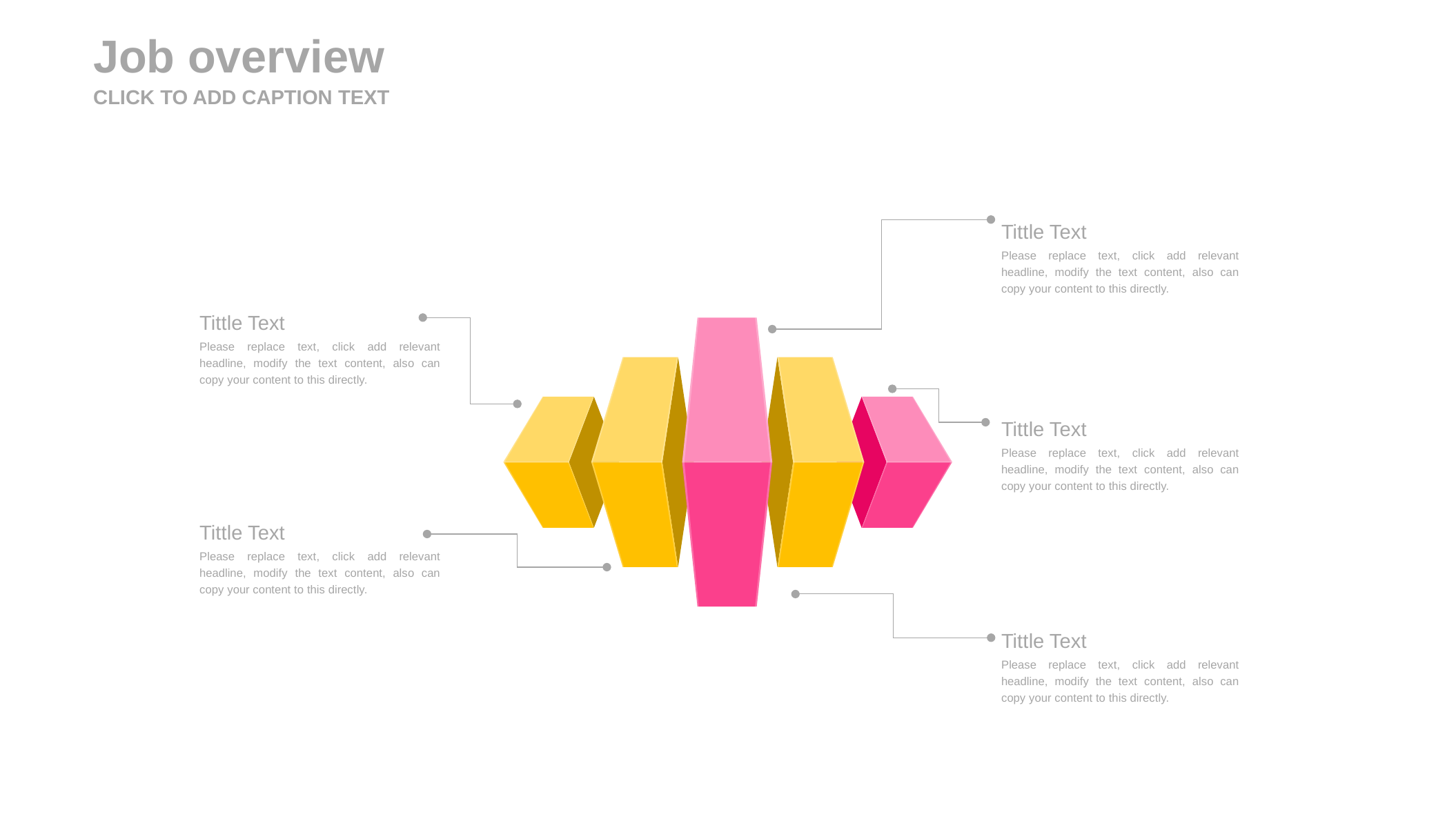

Job overview
CLICK TO ADD CAPTION TEXT
Tittle Text
Please replace text, click add relevant headline, modify the text content, also can copy your content to this directly.
Tittle Text

Please replace text, click add relevant headline, modify the text content, also can copy your content to this directly.
Tittle Text
Please replace text, click add relevant headline, modify the text content, also can copy your content to this directly.
Tittle Text
Please replace text, click add relevant headline, modify the text content, also can copy your content to this directly.
Tittle Text
Please replace text, click add relevant headline, modify the text content, also can copy your content to this directly.